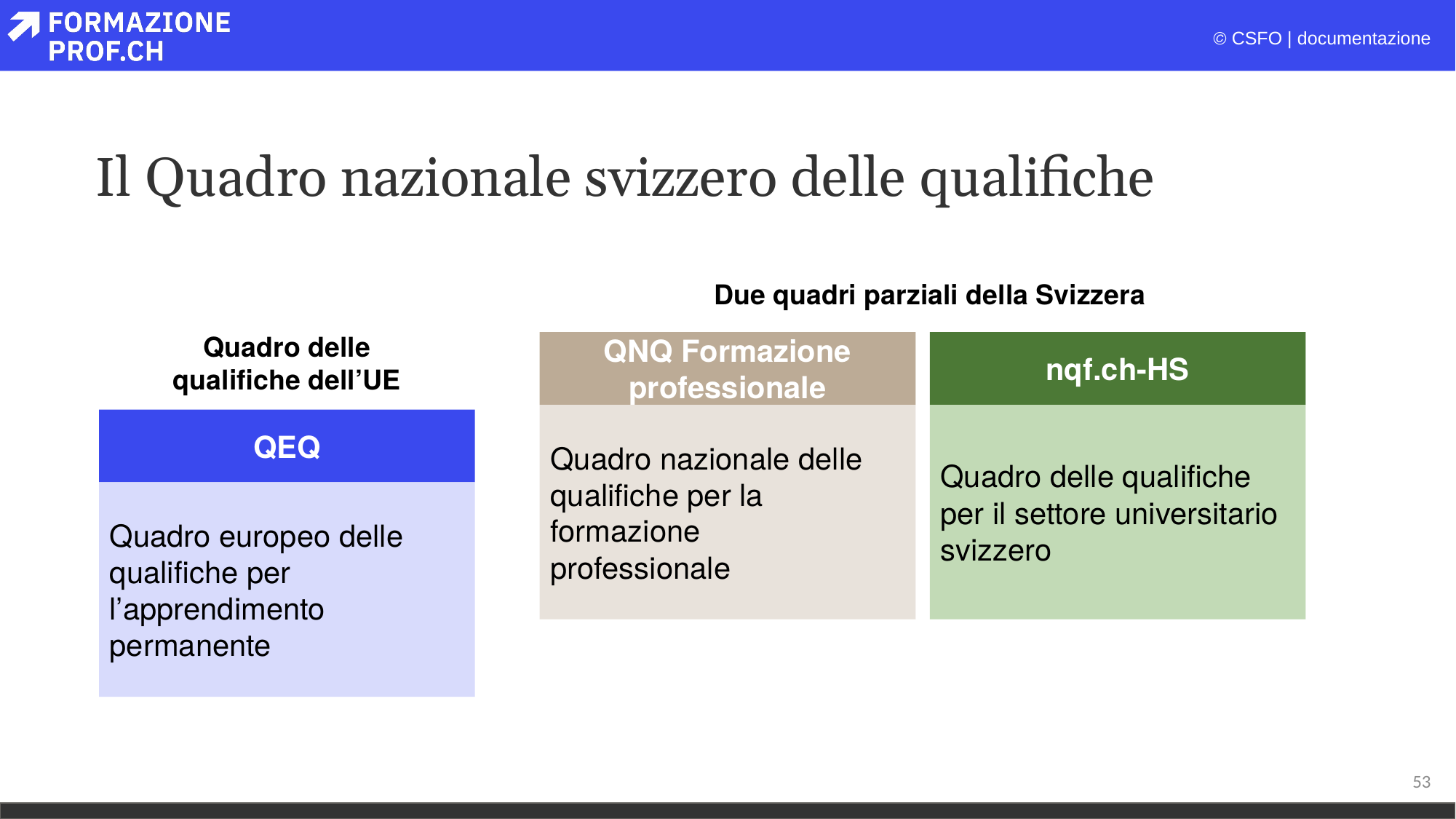

# Il Quadro nazionale svizzero delle qualifiche
Due quadri parziali della Svizzera
Quadro delle
qualifiche dell’UE
QNQ Formazione
professionale
nqf.ch-HS
Quadro nazionale delle qualifiche per la formazione
professionale
Quadro delle qualifiche
per il settore universitario
svizzero
QEQ
Quadro europeo delle qualifiche per l’apprendimento permanente
53